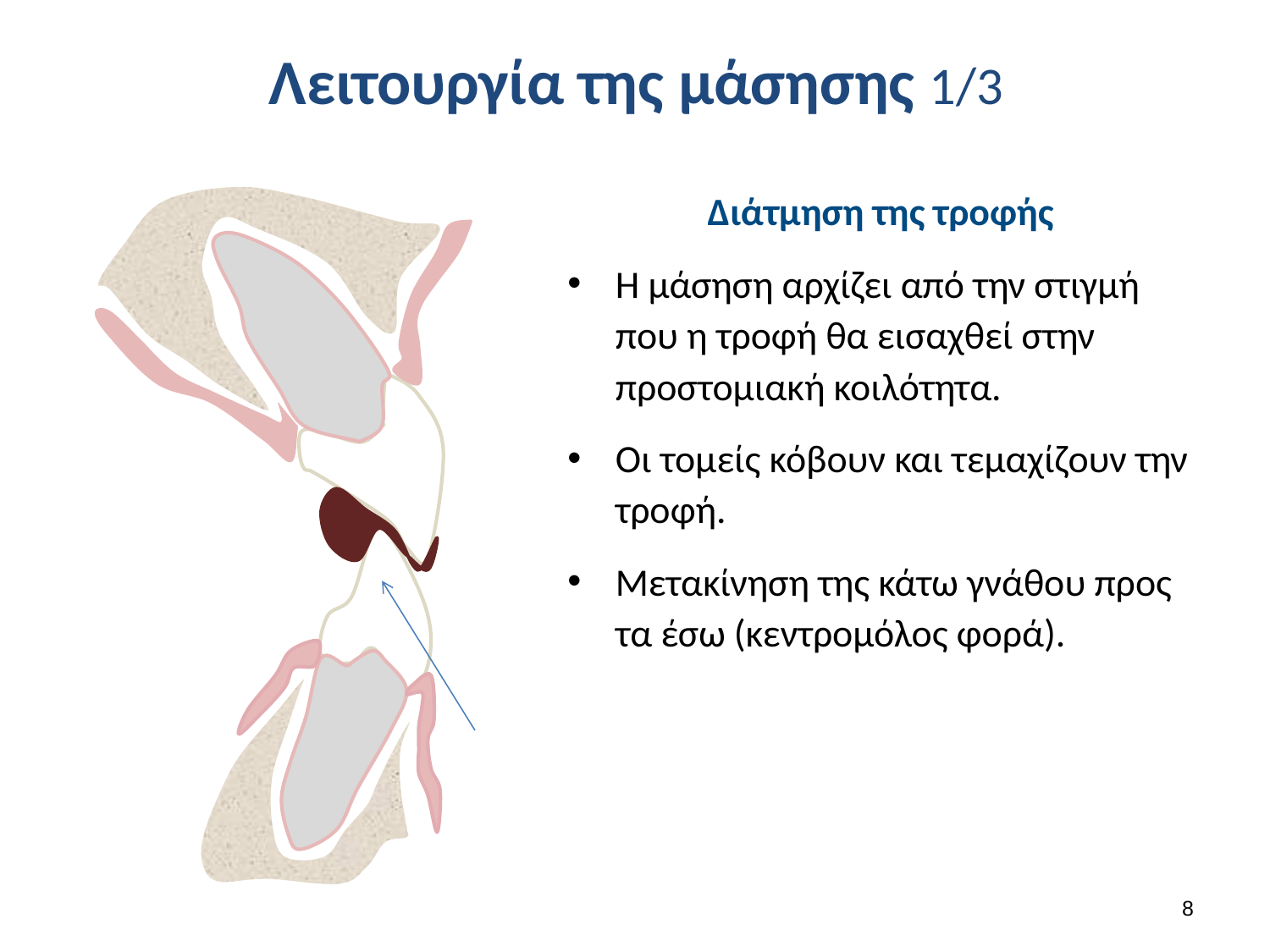

# Λειτουργία της μάσησης 1/3
Διάτμηση της τροφής
Η μάσηση αρχίζει από την στιγμή που η τροφή θα εισαχθεί στην προστομιακή κοιλότητα.
Οι τομείς κόβουν και τεμαχίζουν την τροφή.
Μετακίνηση της κάτω γνάθου προς τα έσω (κεντρομόλος φορά).

8